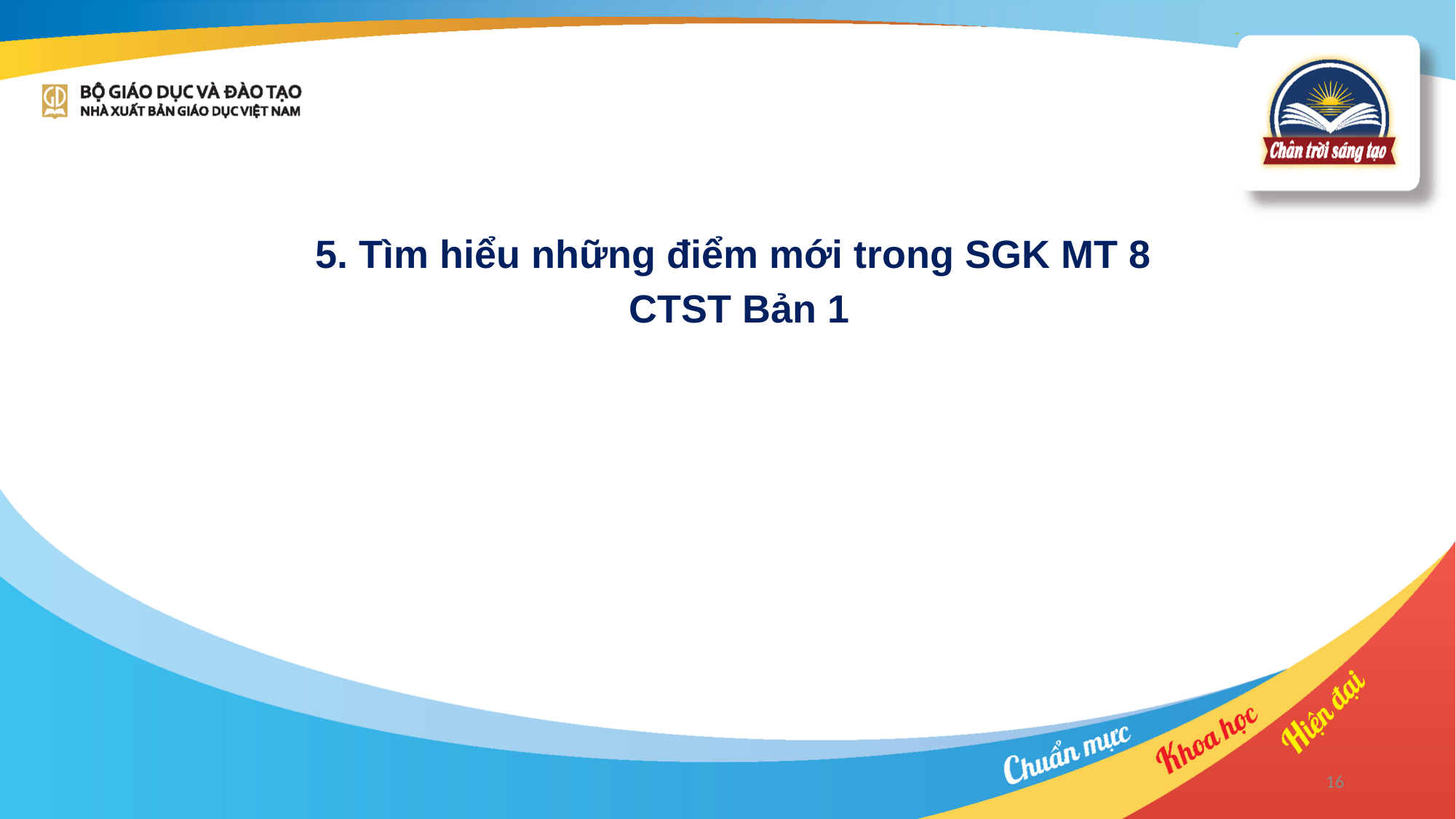

5. Tìm hiểu những điểm mới trong SGK MT 8
CTST Bản 1

16